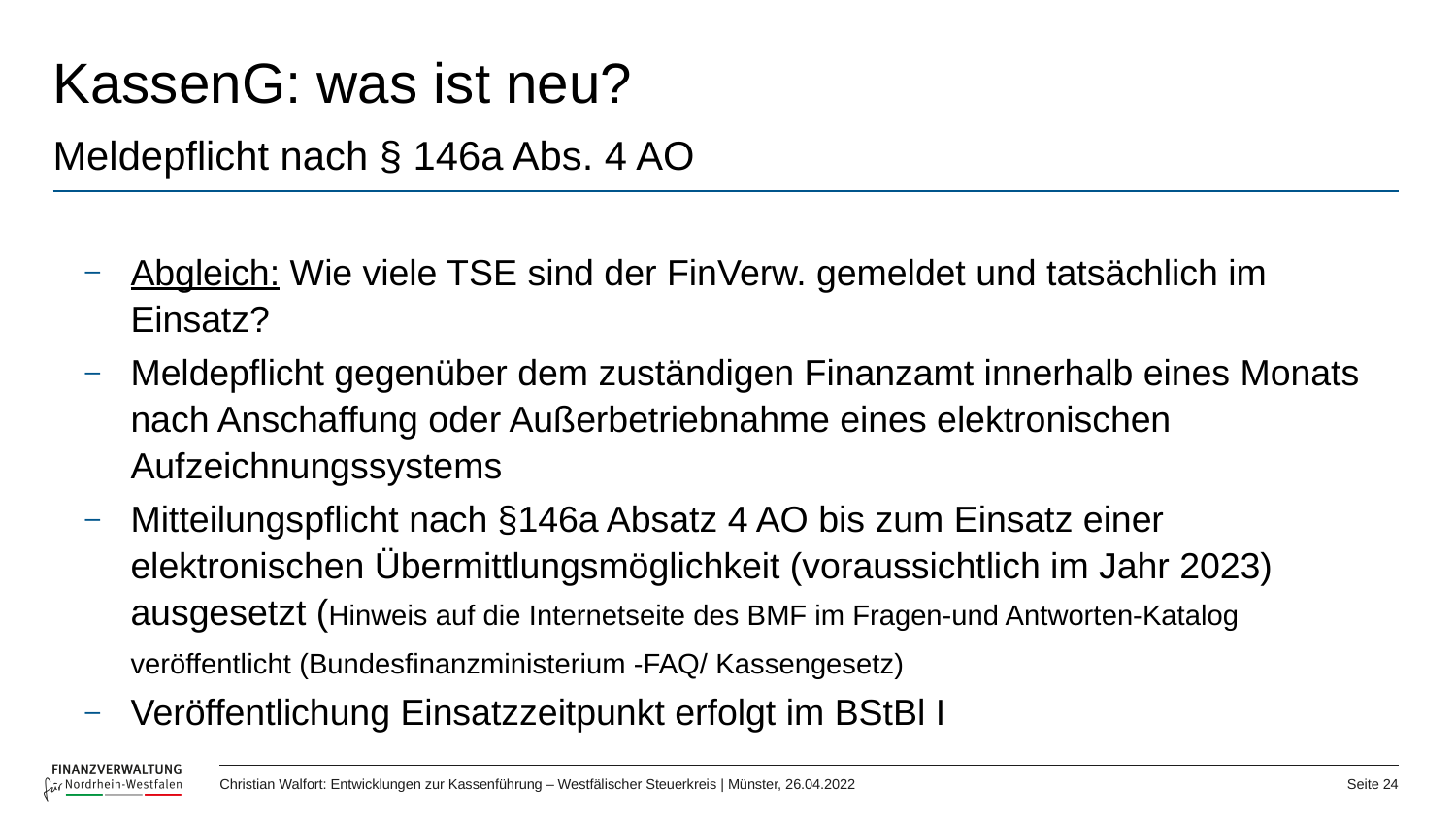

# KassenG: was ist neu? Meldepflicht nach § 146a Abs. 4 AO
Abgleich: Wie viele TSE sind der FinVerw. gemeldet und tatsächlich im Einsatz?
Meldepflicht gegenüber dem zuständigen Finanzamt innerhalb eines Monats nach Anschaffung oder Außerbetriebnahme eines elektronischen Aufzeichnungssystems
Mitteilungspflicht nach §146a Absatz 4 AO bis zum Einsatz einer elektronischen Übermittlungsmöglichkeit (voraussichtlich im Jahr 2023) ausgesetzt (Hinweis auf die Internetseite des BMF im Fragen-und Antworten-Katalog veröffentlicht (Bundesfinanzministerium -FAQ/ Kassengesetz)
Veröffentlichung Einsatzzeitpunkt erfolgt im BStBl I